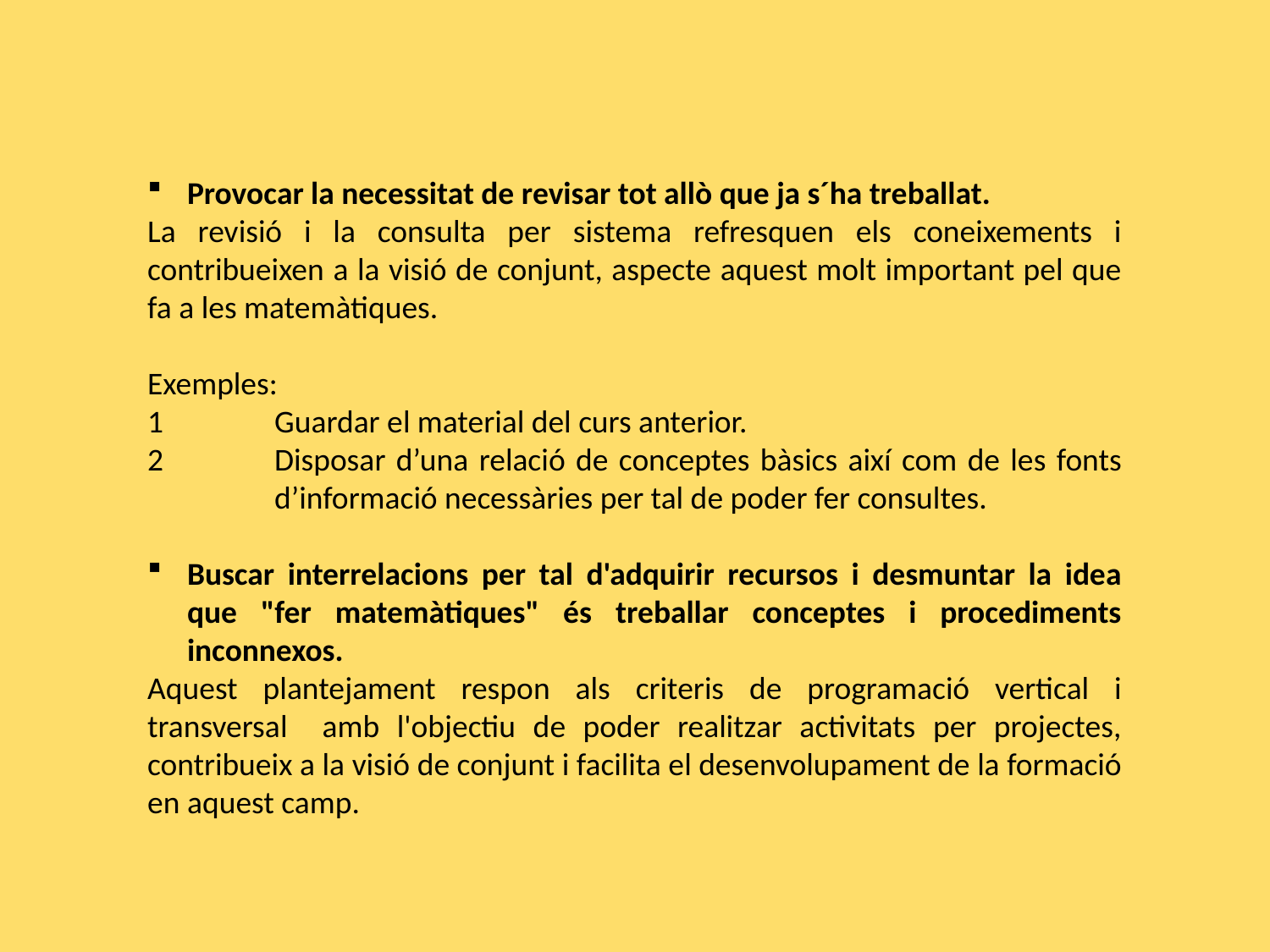

Provocar la necessitat de revisar tot allò que ja s´ha treballat.
La revisió i la consulta per sistema refresquen els coneixements i contribueixen a la visió de conjunt, aspecte aquest molt important pel que fa a les matemàtiques.

Exemples:
1	Guardar el material del curs anterior.
2	Disposar d’una relació de conceptes bàsics així com de les fonts 	d’informació necessàries per tal de poder fer consultes.

Buscar interrelacions per tal d'adquirir recursos i desmuntar la idea que "fer matemàtiques" és treballar conceptes i procediments inconnexos.
Aquest plantejament respon als criteris de programació vertical i transversal  amb l'objectiu de poder realitzar activitats per projectes, contribueix a la visió de conjunt i facilita el desenvolupament de la formació en aquest camp.